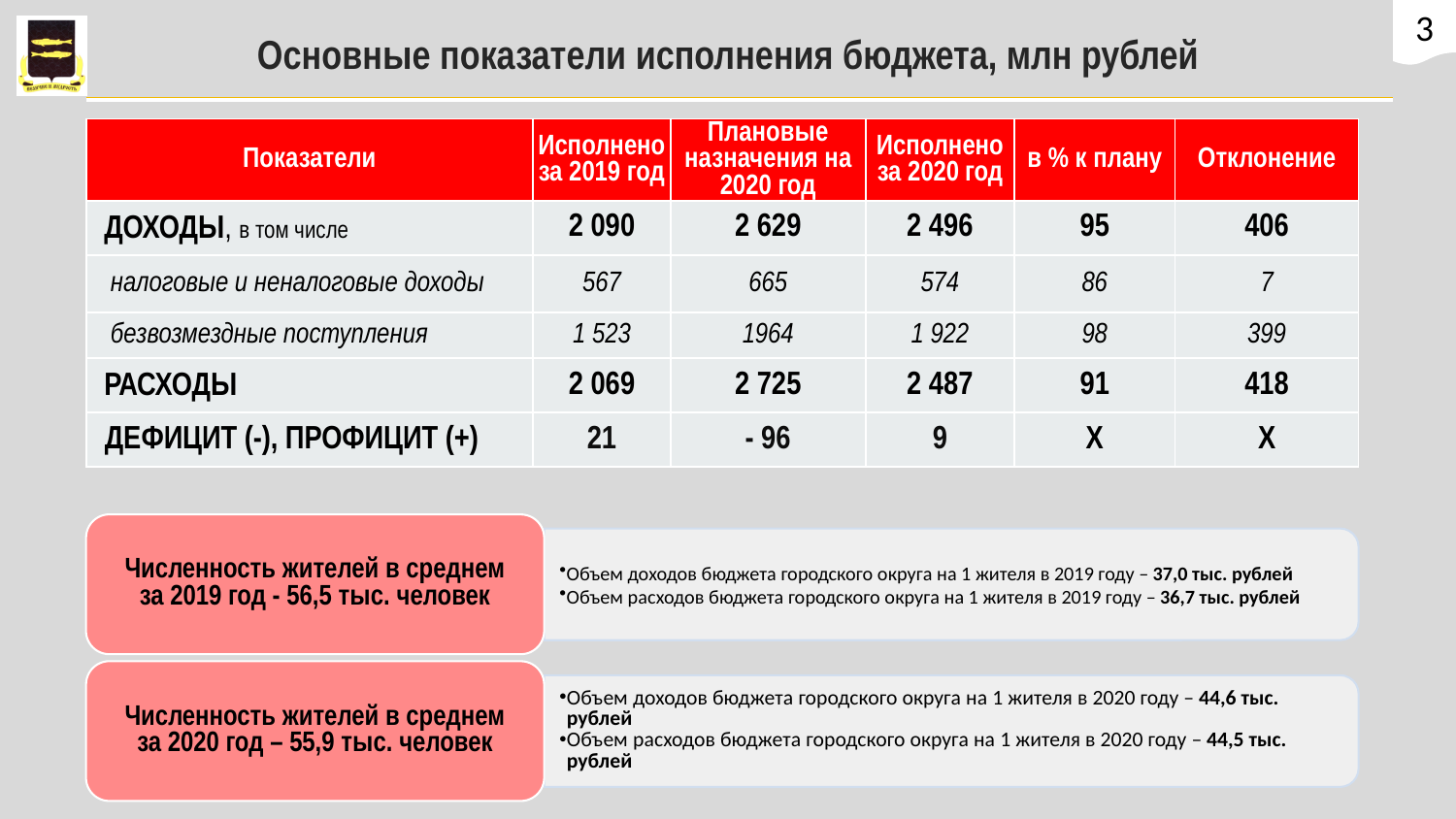

3

# Основные показатели исполнения бюджета, млн рублей
| Показатели | Исполнено за 2019 год | Плановые назначения на 2020 год | Исполнено за 2020 год | в % к плану | Отклонение |
| --- | --- | --- | --- | --- | --- |
| ДОХОДЫ, в том числе | 2 090 | 2 629 | 2 496 | 95 | 406 |
| налоговые и неналоговые доходы | 567 | 665 | 574 | 86 | 7 |
| безвозмездные поступления | 1 523 | 1964 | 1 922 | 98 | 399 |
| РАСХОДЫ | 2 069 | 2 725 | 2 487 | 91 | 418 |
| ДЕФИЦИТ (-), ПРОФИЦИТ (+) | 21 | - 96 | 9 | Х | Х |
Численность жителей в среднем
за 2019 год - 56,5 тыс. человек
Объем доходов бюджета городского округа на 1 жителя в 2019 году – 37,0 тыс. рублей
Объем расходов бюджета городского округа на 1 жителя в 2019 году – 36,7 тыс. рублей
Численность жителей в среднем
за 2020 год – 55,9 тыс. человек
Объем доходов бюджета городского округа на 1 жителя в 2020 году – 44,6 тыс. рублей
Объем расходов бюджета городского округа на 1 жителя в 2020 году – 44,5 тыс. рублей